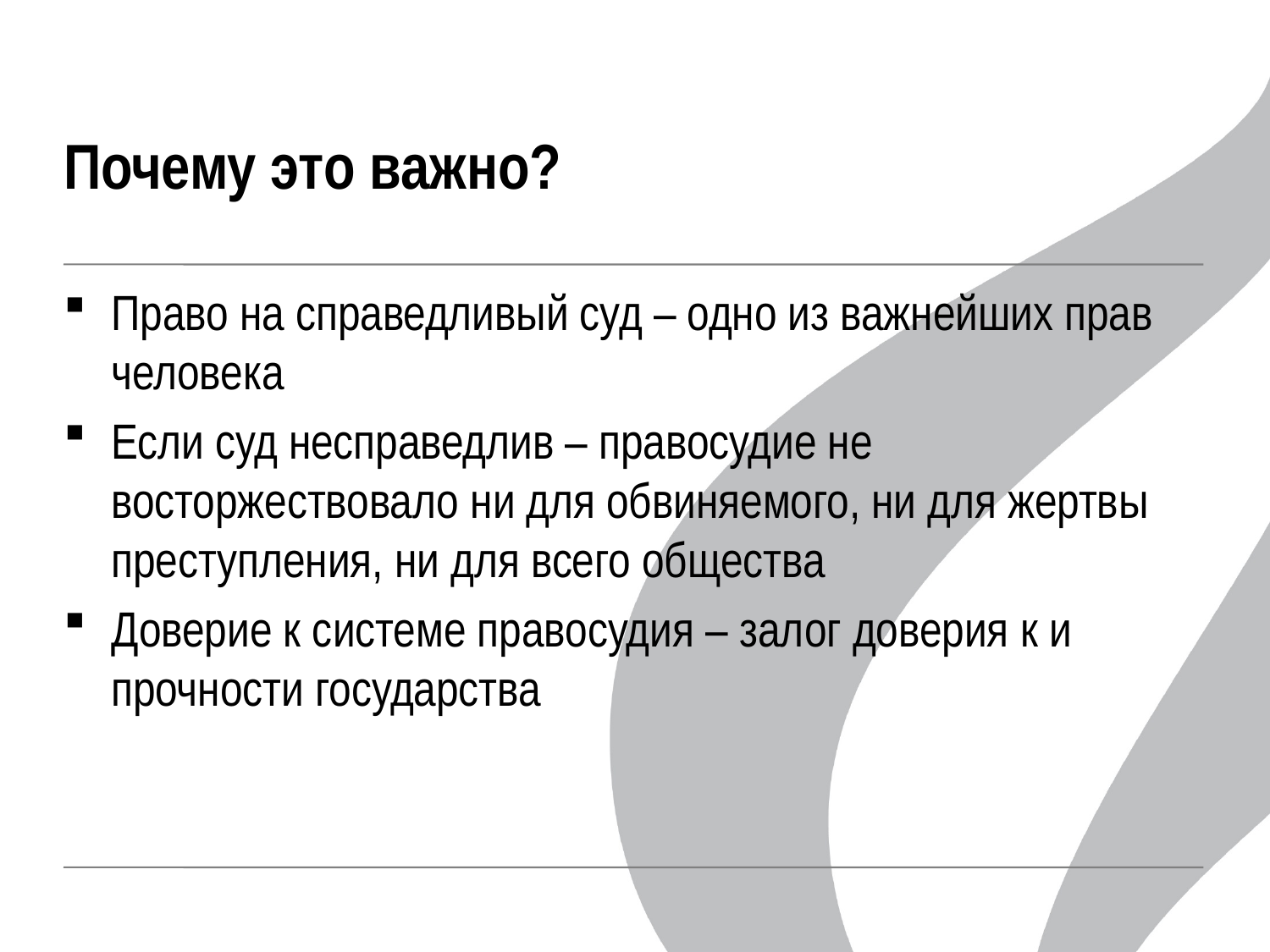

# Почему это важно?
Право на справедливый суд – одно из важнейших прав человека
Если суд несправедлив – правосудие не восторжествовало ни для обвиняемого, ни для жертвы преступления, ни для всего общества
Доверие к системе правосудия – залог доверия к и прочности государства